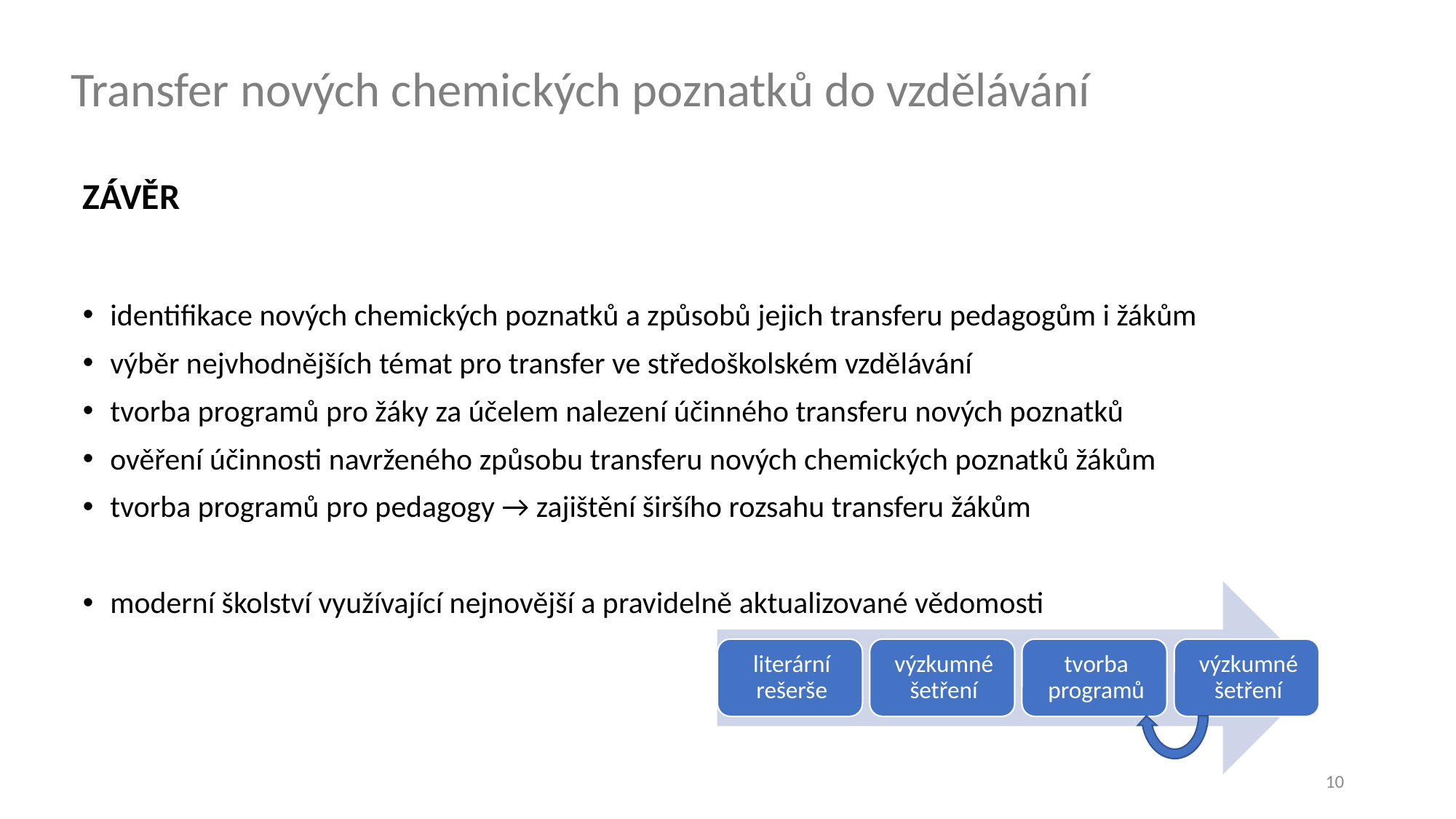

# Transfer nových chemických poznatků do vzdělávání
ZÁVĚR

identifikace nových chemických poznatků a způsobů jejich transferu pedagogům i žákům
výběr nejvhodnějších témat pro transfer ve středoškolském vzdělávání
tvorba programů pro žáky za účelem nalezení účinného transferu nových poznatků
ověření účinnosti navrženého způsobu transferu nových chemických poznatků žákům
tvorba programů pro pedagogy → zajištění širšího rozsahu transferu žákům

moderní školství využívající nejnovější a pravidelně aktualizované vědomosti

literární rešerše
výzkumné šetření
tvorba programů
výzkumné šetření

10